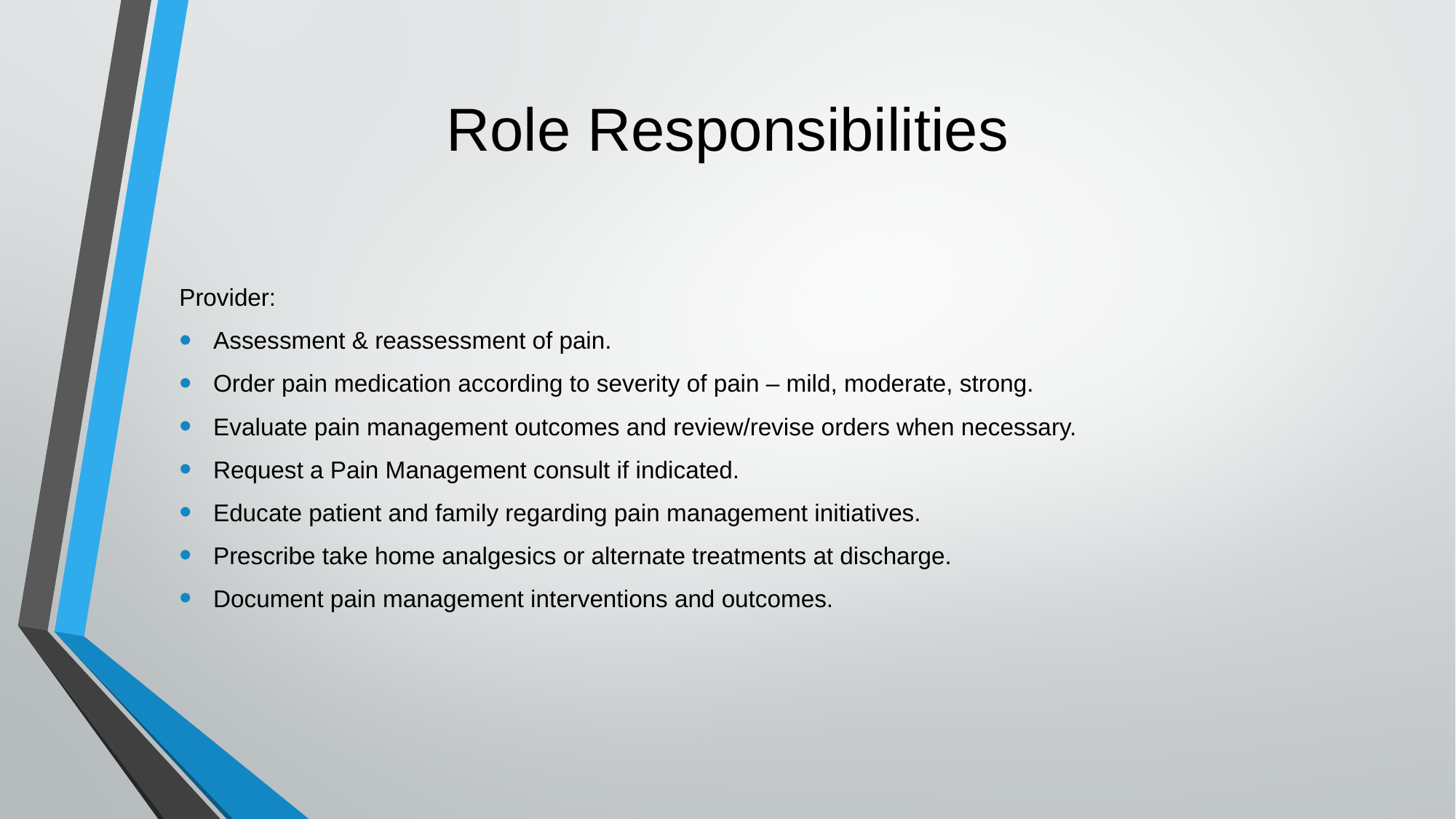

# Role Responsibilities
Provider:
Assessment & reassessment of pain.
Order pain medication according to severity of pain – mild, moderate, strong.
Evaluate pain management outcomes and review/revise orders when necessary.
Request a Pain Management consult if indicated.
Educate patient and family regarding pain management initiatives.
Prescribe take home analgesics or alternate treatments at discharge.
Document pain management interventions and outcomes.